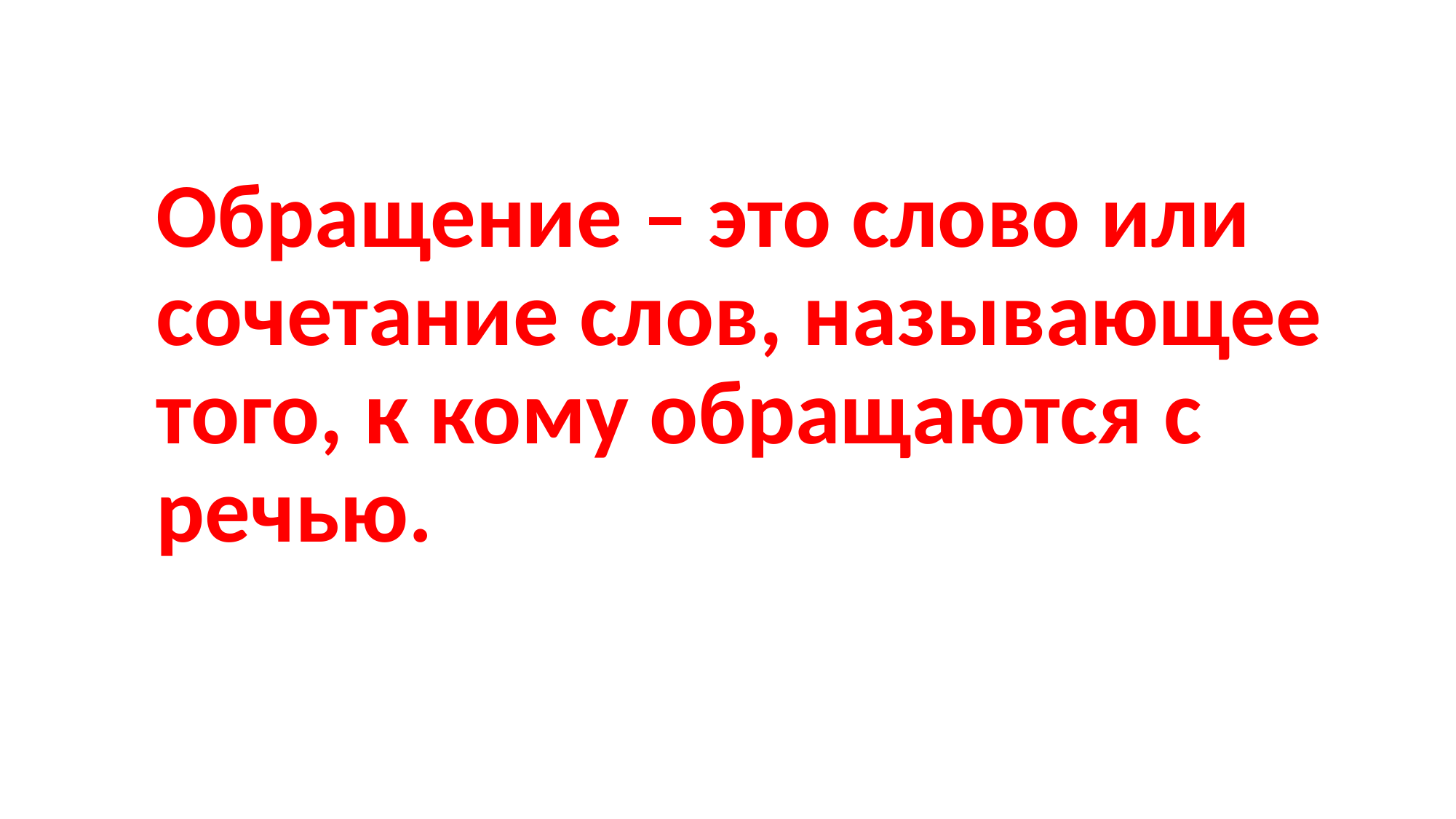

# Обращение – это слово или сочетание слов, называющее того, к кому обращаются с речью.